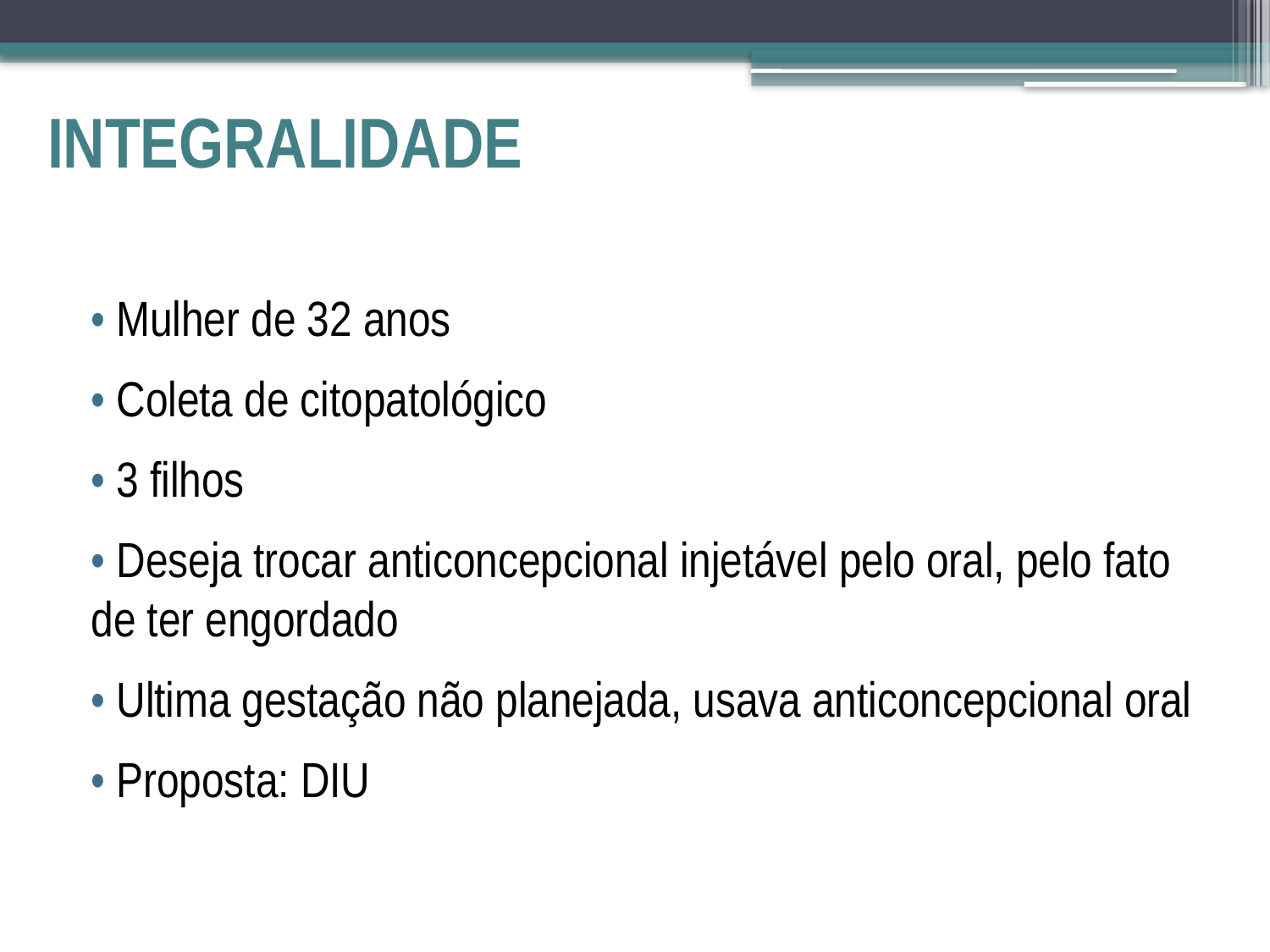

# INTEGRALIDADE

• Mulher de 32 anos
• Coleta de citopatológico
• 3 filhos
• Deseja trocar anticoncepcional injetável pelo oral, pelo fato de ter engordado
• Ultima gestação não planejada, usava anticoncepcional oral
• Proposta: DIU